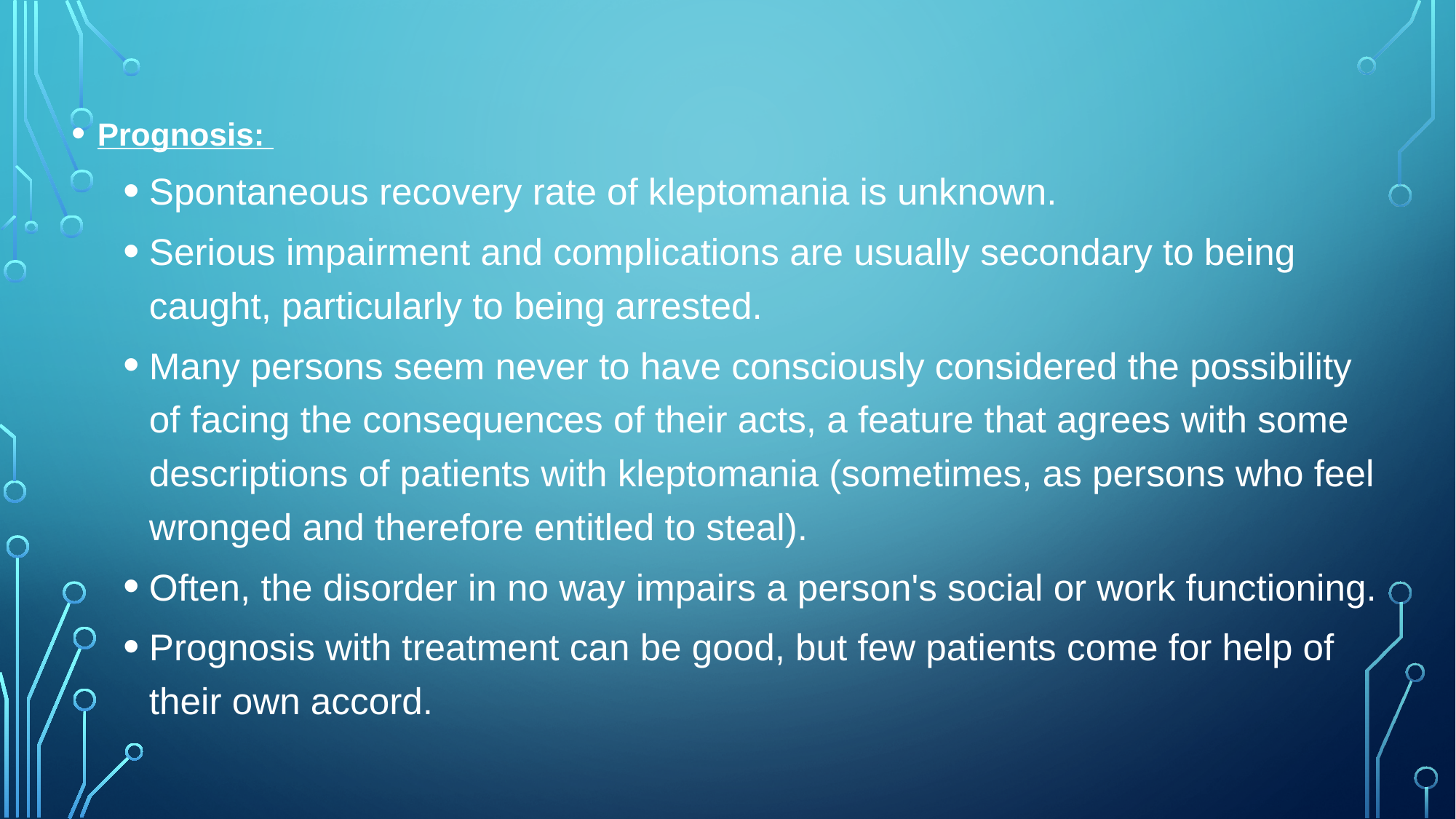

Prognosis:
Spontaneous recovery rate of kleptomania is unknown.
Serious impairment and complications are usually secondary to being caught, particularly to being arrested.
Many persons seem never to have consciously considered the possibility of facing the consequences of their acts, a feature that agrees with some descriptions of patients with kleptomania (sometimes, as persons who feel wronged and therefore entitled to steal).
Often, the disorder in no way impairs a person's social or work functioning.
Prognosis with treatment can be good, but few patients come for help of their own accord.